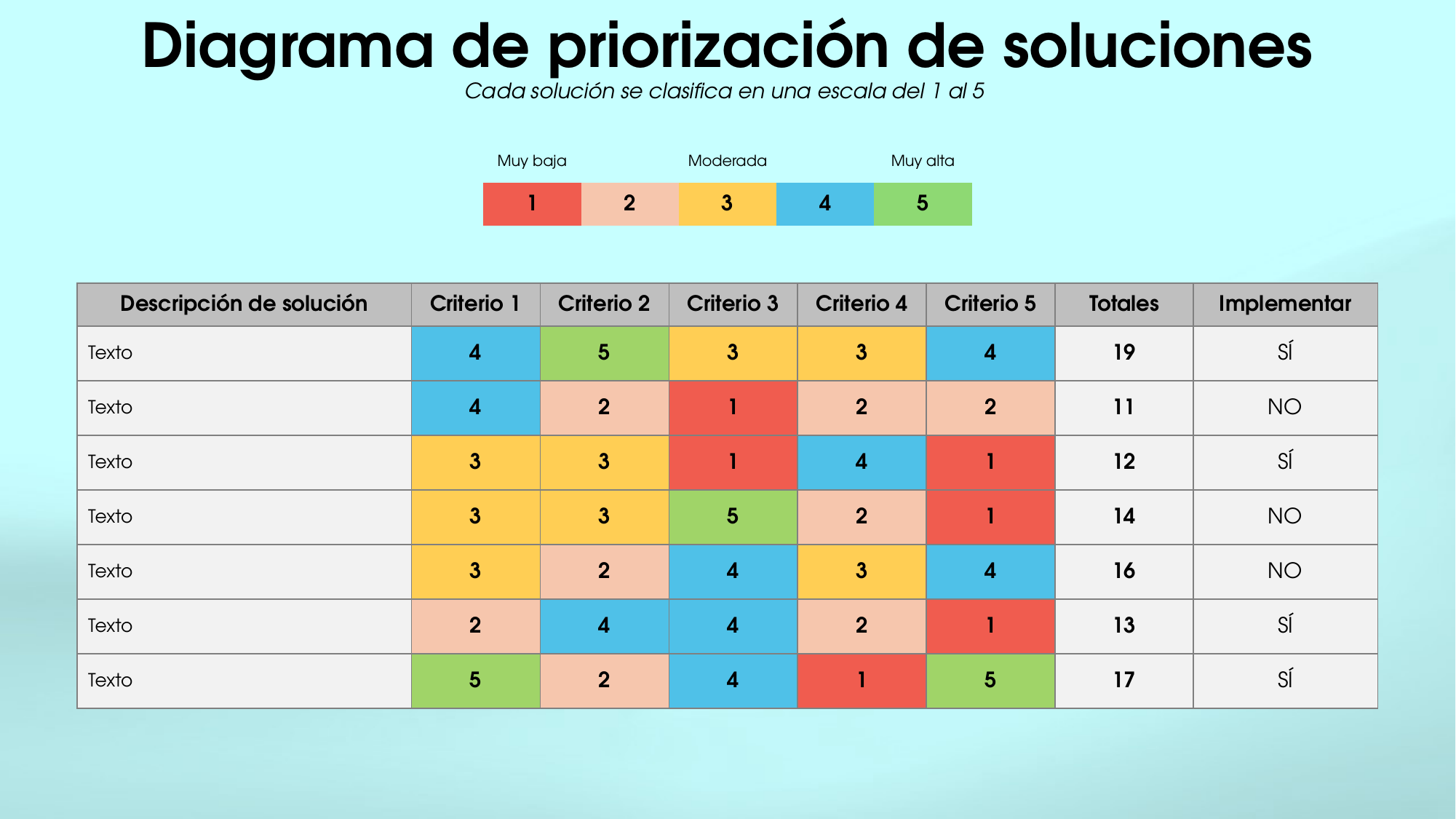

# Diagrama de priorización de soluciones Cada solución se clasifica en una escala del 1 al 5
| Muy baja |  | Moderada |  | Muy alta |
| --- | --- | --- | --- | --- |
| 1 | 2 | 3 | 4 | 5 |
| Descripción de solución | Criterio 1 | Criterio 2 | Criterio 3 | Criterio 4 | Criterio 5 | Totales | Implementar |
| --- | --- | --- | --- | --- | --- | --- | --- |
| Texto | 4 | 5 | 3 | 3 | 4 | 19 | SÍ |
| Texto | 4 | 2 | 1 | 2 | 2 | 11 | NO |
| Texto | 3 | 3 | 1 | 4 | 1 | 12 | SÍ |
| Texto | 3 | 3 | 5 | 2 | 1 | 14 | NO |
| Texto | 3 | 2 | 4 | 3 | 4 | 16 | NO |
| Texto | 2 | 4 | 4 | 2 | 1 | 13 | SÍ |
| Texto | 5 | 2 | 4 | 1 | 5 | 17 | SÍ |